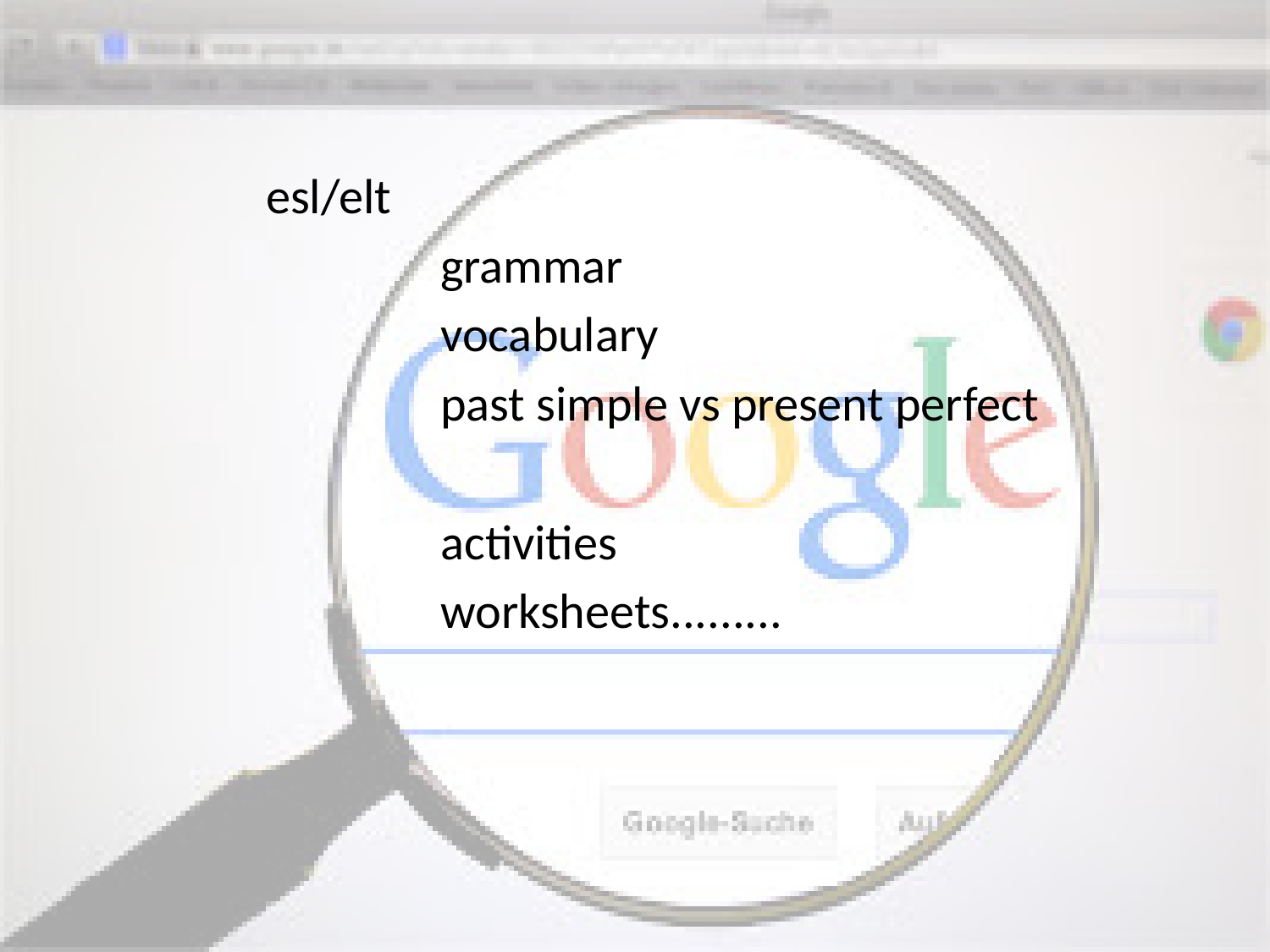

esl/elt
		grammar
		vocabulary
		past simple vs present perfect

		activities
		worksheets.........